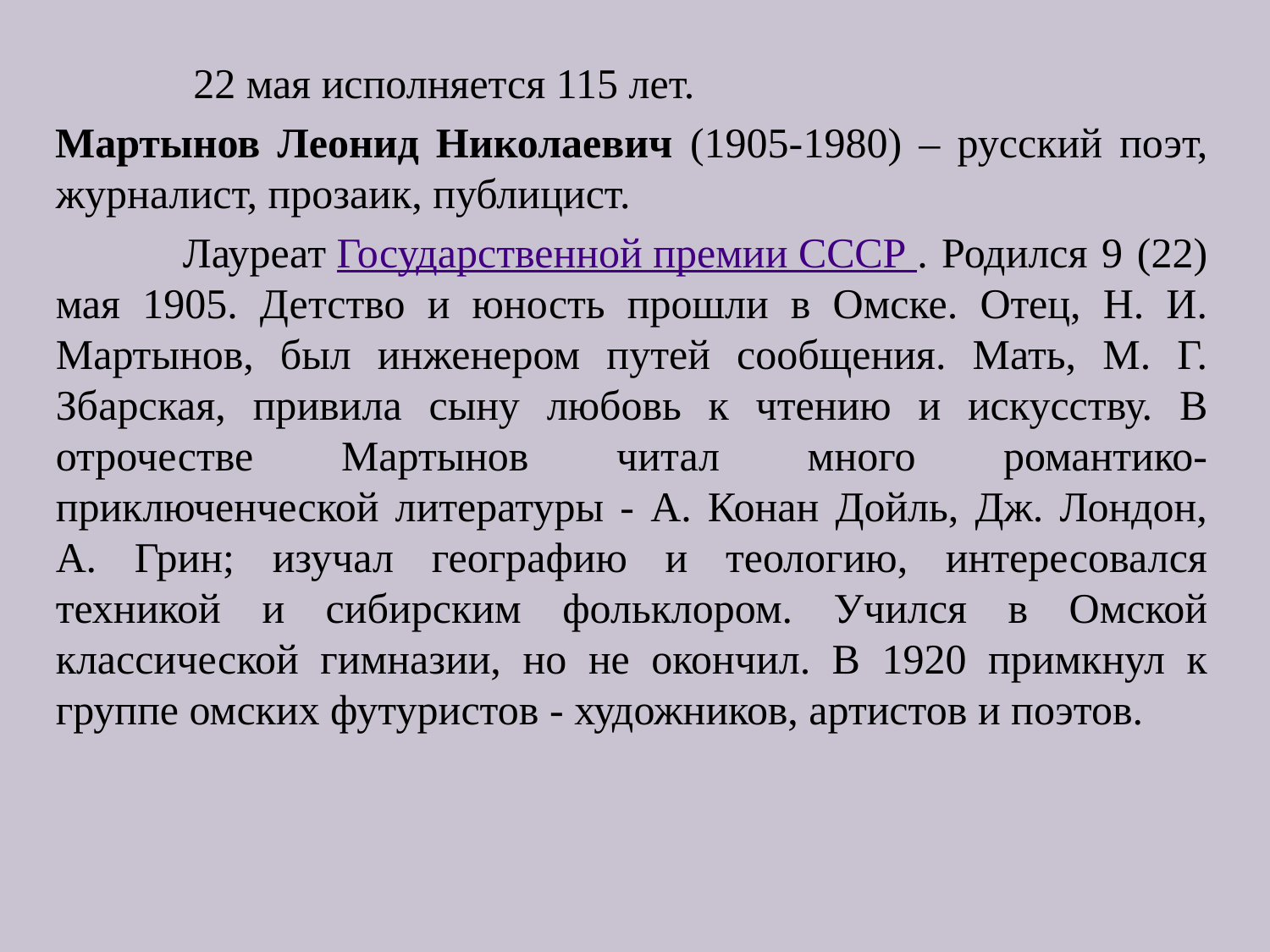

22 мая исполняется 115 лет.
Мартынов Леонид Николаевич (1905-1980) – русский поэт, журналист, прозаик, публицист.
		Лауреат Государственной премии СССР . Родился 9 (22) мая 1905. Детство и юность прошли в Омске. Отец, Н. И. Мартынов, был инженером путей сообщения. Мать, М. Г. Збарская, привила сыну любовь к чтению и искусству. В отрочестве Мартынов читал много романтико-приключенческой литературы - А. Конан Дойль, Дж. Лондон, А. Грин; изучал географию и теологию, интересовался техникой и сибирским фольклором. Учился в Омской классической гимназии, но не окончил. В 1920 примкнул к группе омских футуристов - художников, артистов и поэтов.